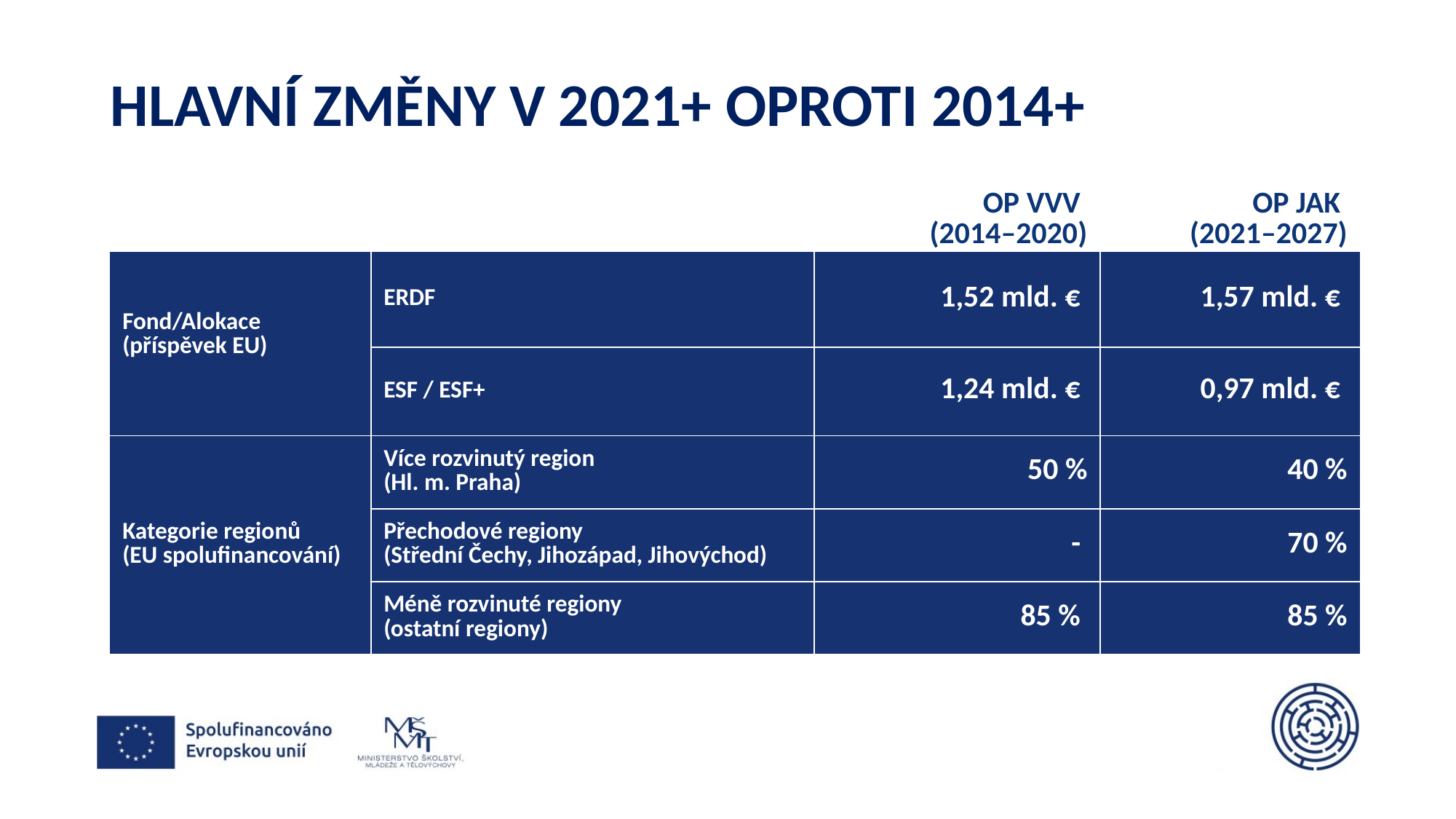

# HLAVNÍ ZMĚNY V 2021+ OPROTI 2014+
|  |  | OP VVV (2014–2020) | OP JAK (2021–2027) |
| --- | --- | --- | --- |
| Fond/Alokace (příspěvek EU) | ERDF | 1,52 mld. € | 1,57 mld. € |
|  | ESF / ESF+ | 1,24 mld. € | 0,97 mld. € |
| Kategorie regionů (EU spolufinancování) | Více rozvinutý region (Hl. m. Praha) | 50 % | 40 % |
|  | Přechodové regiony (Střední Čechy, Jihozápad, Jihovýchod) | - | 70 % |
|  | Méně rozvinuté regiony (ostatní regiony) | 85 % | 85 % |